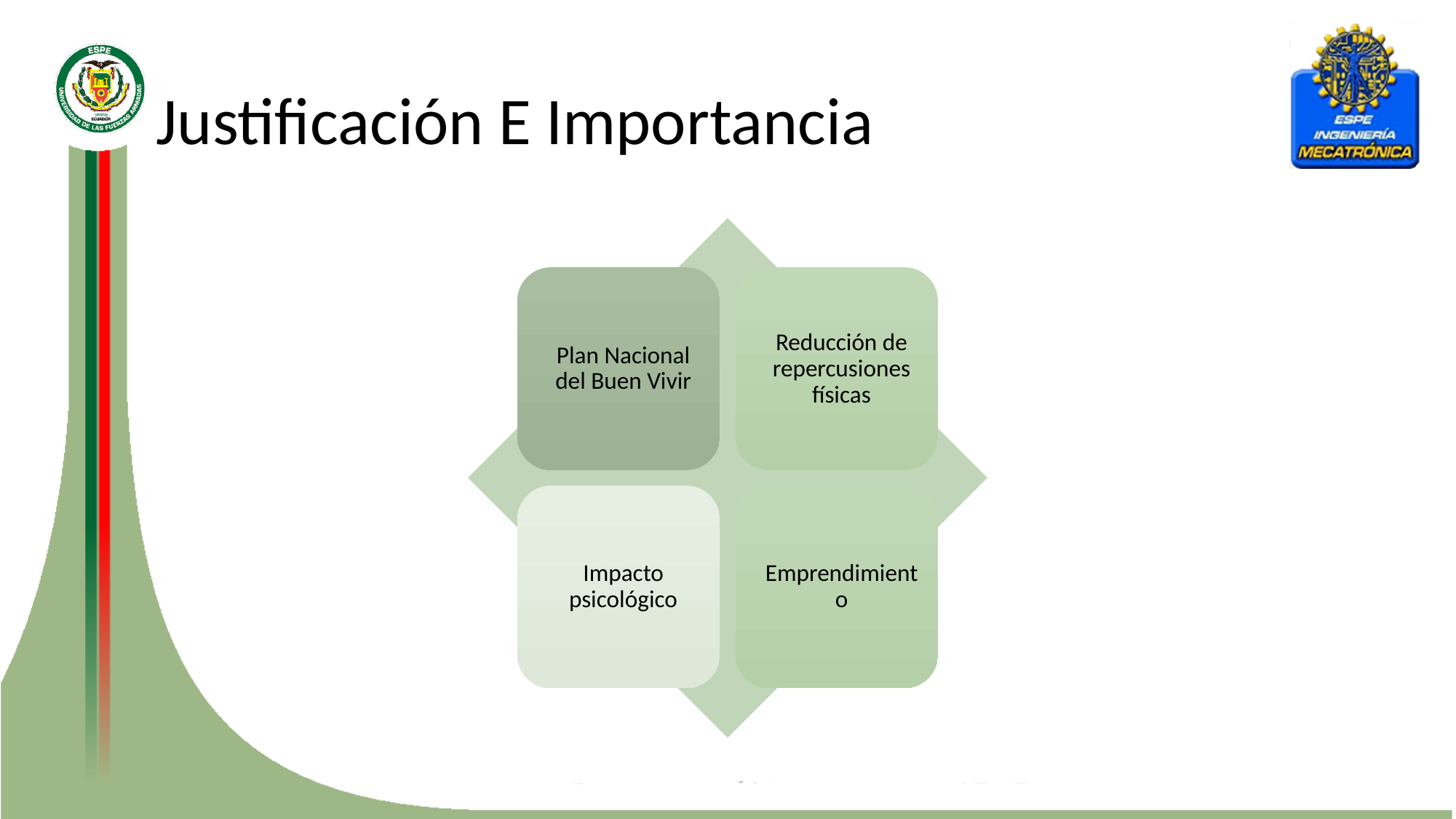

# Justificación E Importancia
Plan Nacional del Buen Vivir
Reducción de repercusiones físicas
Impacto psicológico
Emprendimiento